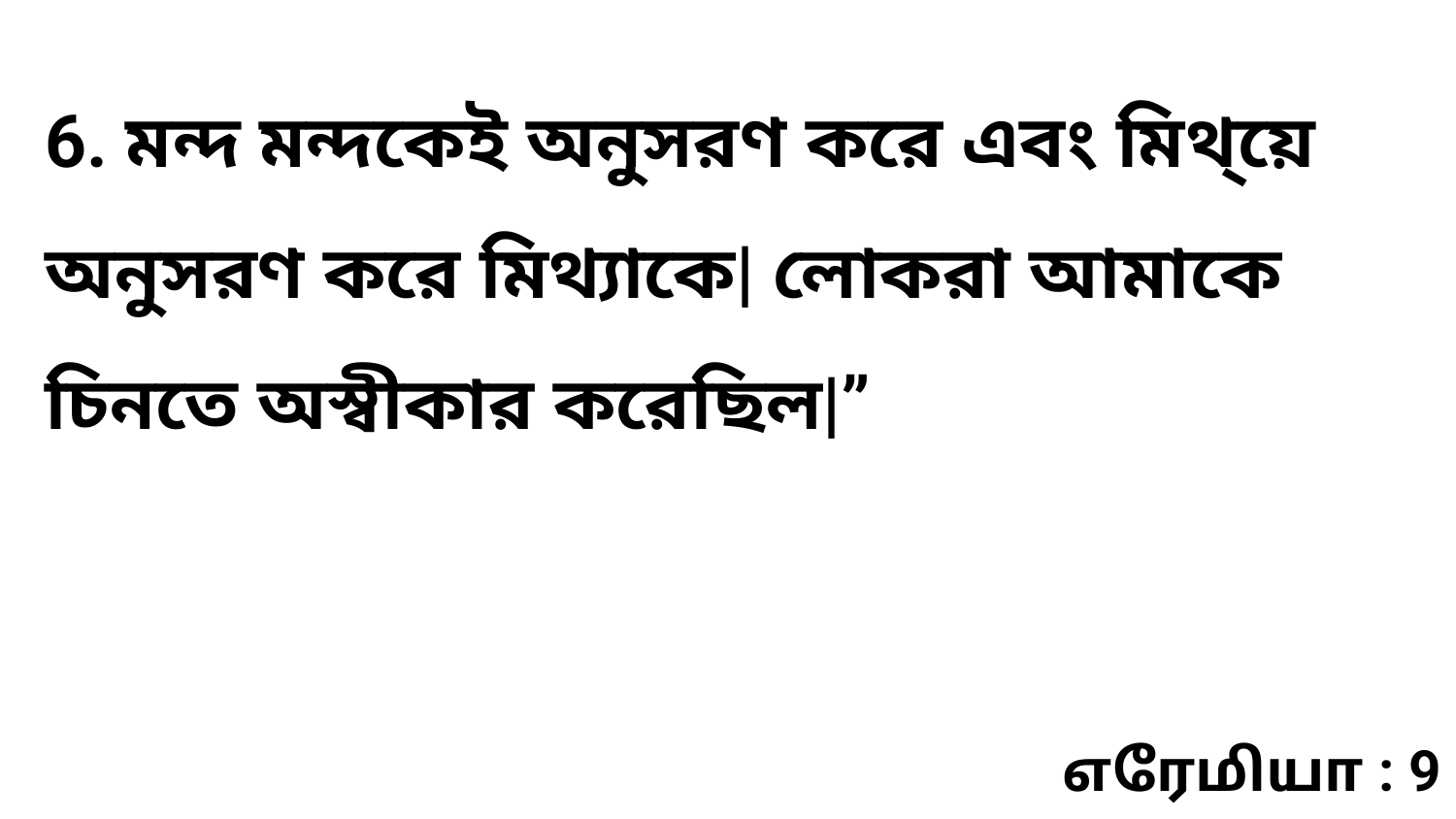

6. মন্দ মন্দকেই অনুসরণ করে এবং মিথ্য়ে অনুসরণ করে মিথ্যাকে| লোকরা আমাকে চিনতে অস্বীকার করেছিল|”
எரேமியா : 9